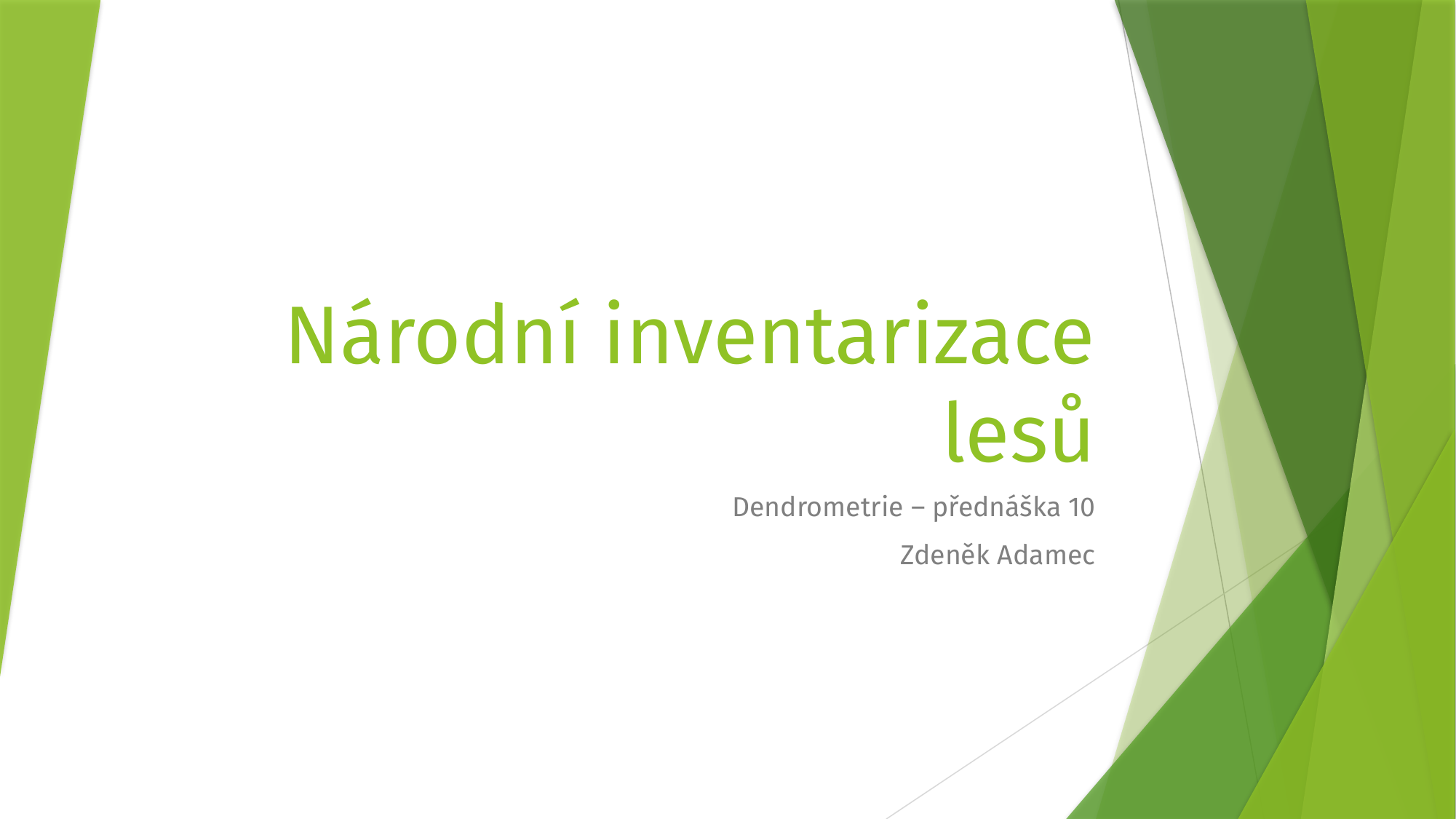

# Národní inventarizace lesů
Dendrometrie – přednáška 10
Zdeněk Adamec